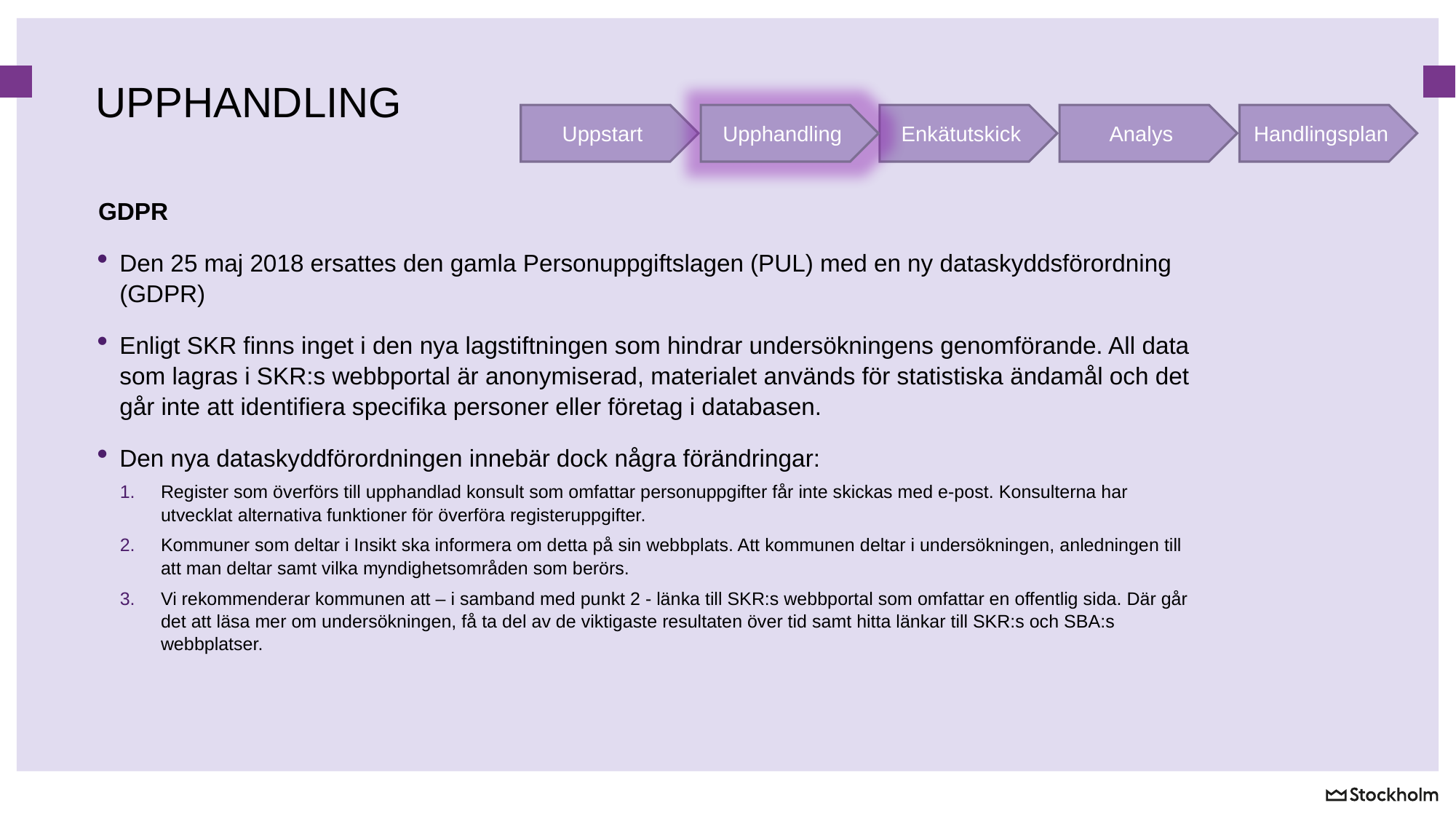

# Upphandling
Analys
Enkätutskick
Upphandling
Uppstart
Handlingsplan
GDPR
Den 25 maj 2018 ersattes den gamla Personuppgiftslagen (PUL) med en ny dataskyddsförordning (GDPR)
Enligt SKR finns inget i den nya lagstiftningen som hindrar undersökningens genomförande. All data som lagras i SKR:s webbportal är anonymiserad, materialet används för statistiska ändamål och det går inte att identifiera specifika personer eller företag i databasen.
Den nya dataskyddförordningen innebär dock några förändringar:
Register som överförs till upphandlad konsult som omfattar personuppgifter får inte skickas med e-post. Konsulterna har utvecklat alternativa funktioner för överföra registeruppgifter.
Kommuner som deltar i Insikt ska informera om detta på sin webbplats. Att kommunen deltar i undersökningen, anledningen till att man deltar samt vilka myndighetsområden som berörs.
Vi rekommenderar kommunen att – i samband med punkt 2 - länka till SKR:s webbportal som omfattar en offentlig sida. Där går det att läsa mer om undersökningen, få ta del av de viktigaste resultaten över tid samt hitta länkar till SKR:s och SBA:s webbplatser.